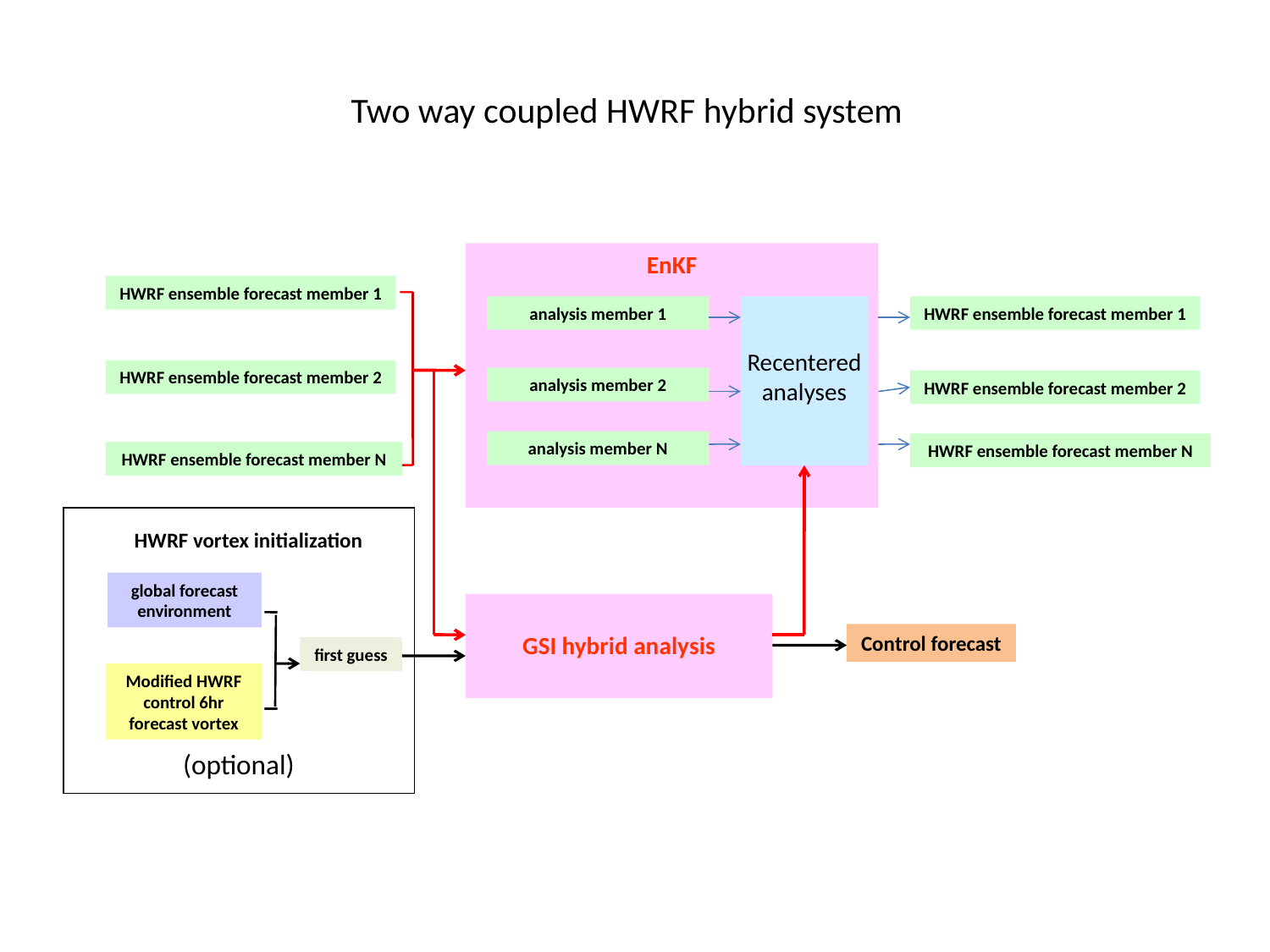

Two way coupled HWRF hybrid system

EnKF
HWRF ensemble forecast member 1

analysis member 1

HWRF ensemble forecast member 1
Recentered analyses
HWRF ensemble forecast member 2
analysis member 2
HWRF ensemble forecast member 2
analysis member N
HWRF ensemble forecast member N
HWRF ensemble forecast member N

HWRF vortex initialization
global forecast environment

GSI hybrid analysis
Control forecast
first guess

Modified HWRF control 6hr forecast vortex

(optional)